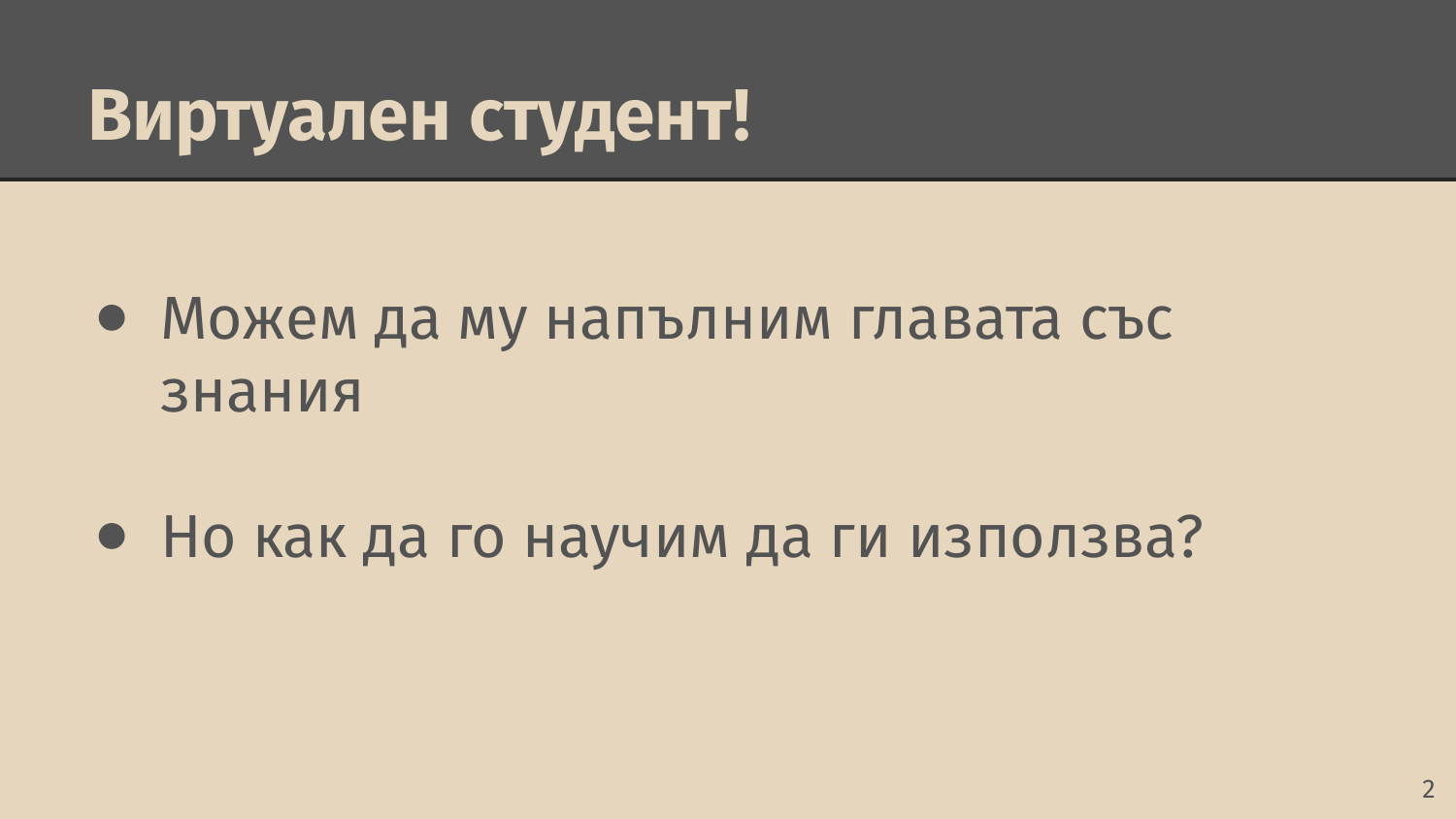

# Виртуален студент!

Можем да му напълним главата със знания

Но как да го научим да ги използва?
2